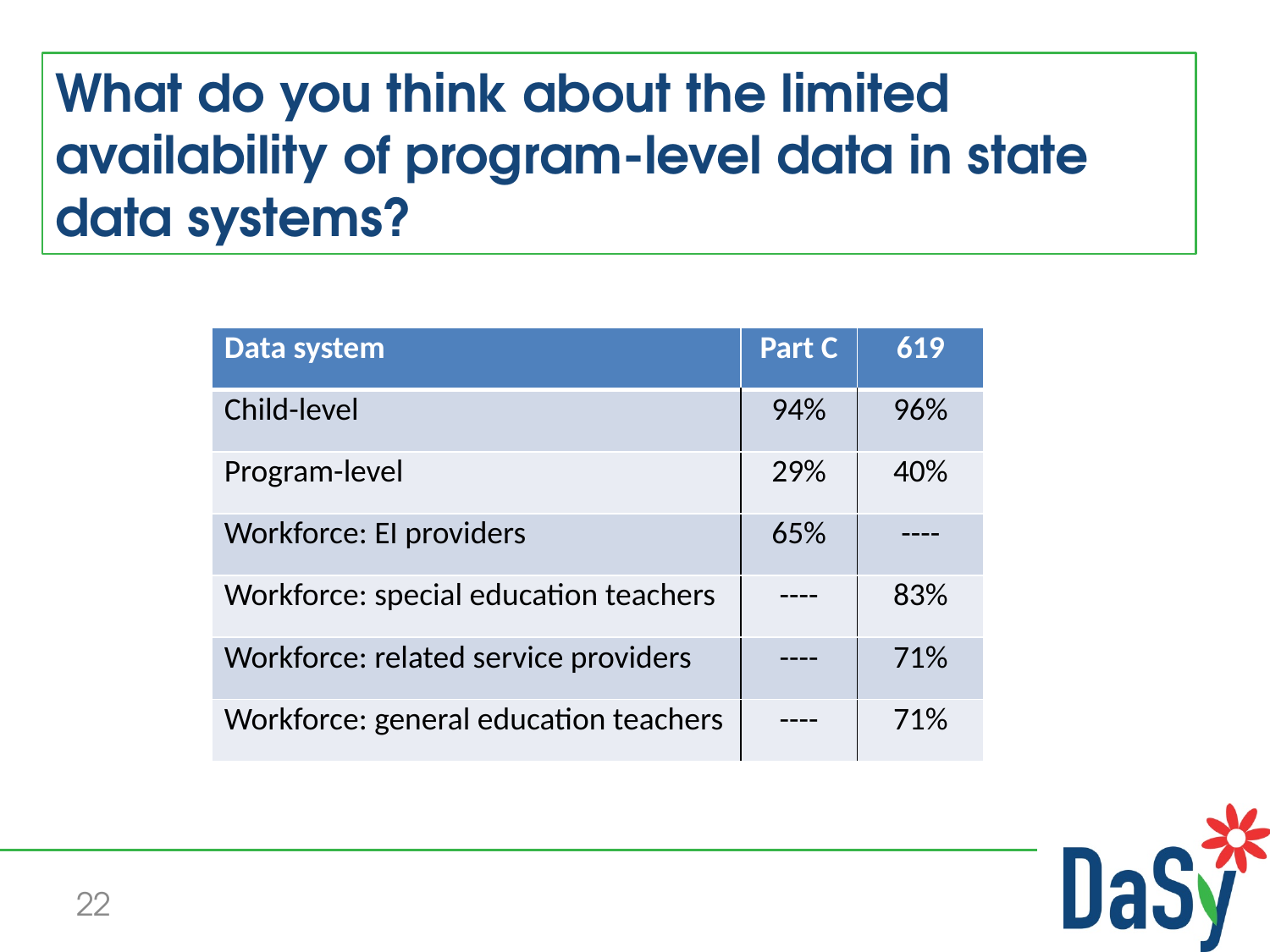

# What do you think about the limited availability of program-level data in state data systems?

| Data system | Part C | 619 |
| --- | --- | --- |
| Child-level | 94% | 96% |
| Program-level | 29% | 40% |
| Workforce: EI providers | 65% | ---- |
| Workforce: special education teachers | ---- | 83% |
| Workforce: related service providers | ---- | 71% |
| Workforce: general education teachers | ---- | 71% |
22